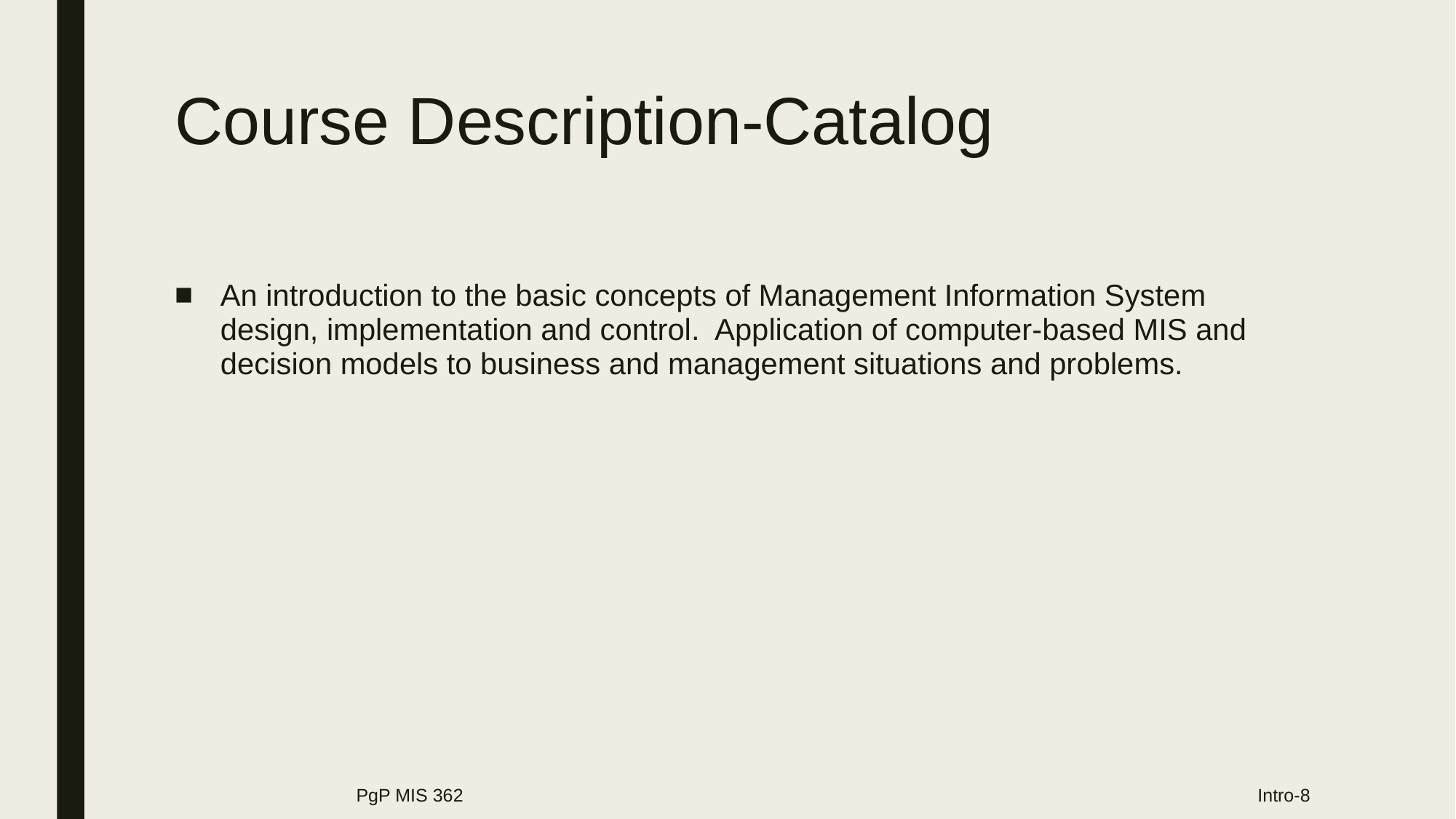

# Course Description-Catalog
An introduction to the basic concepts of Management Information System design, implementation and control.  Application of computer-based MIS and decision models to business and management situations and problems.

PgP MIS 362
Intro-8